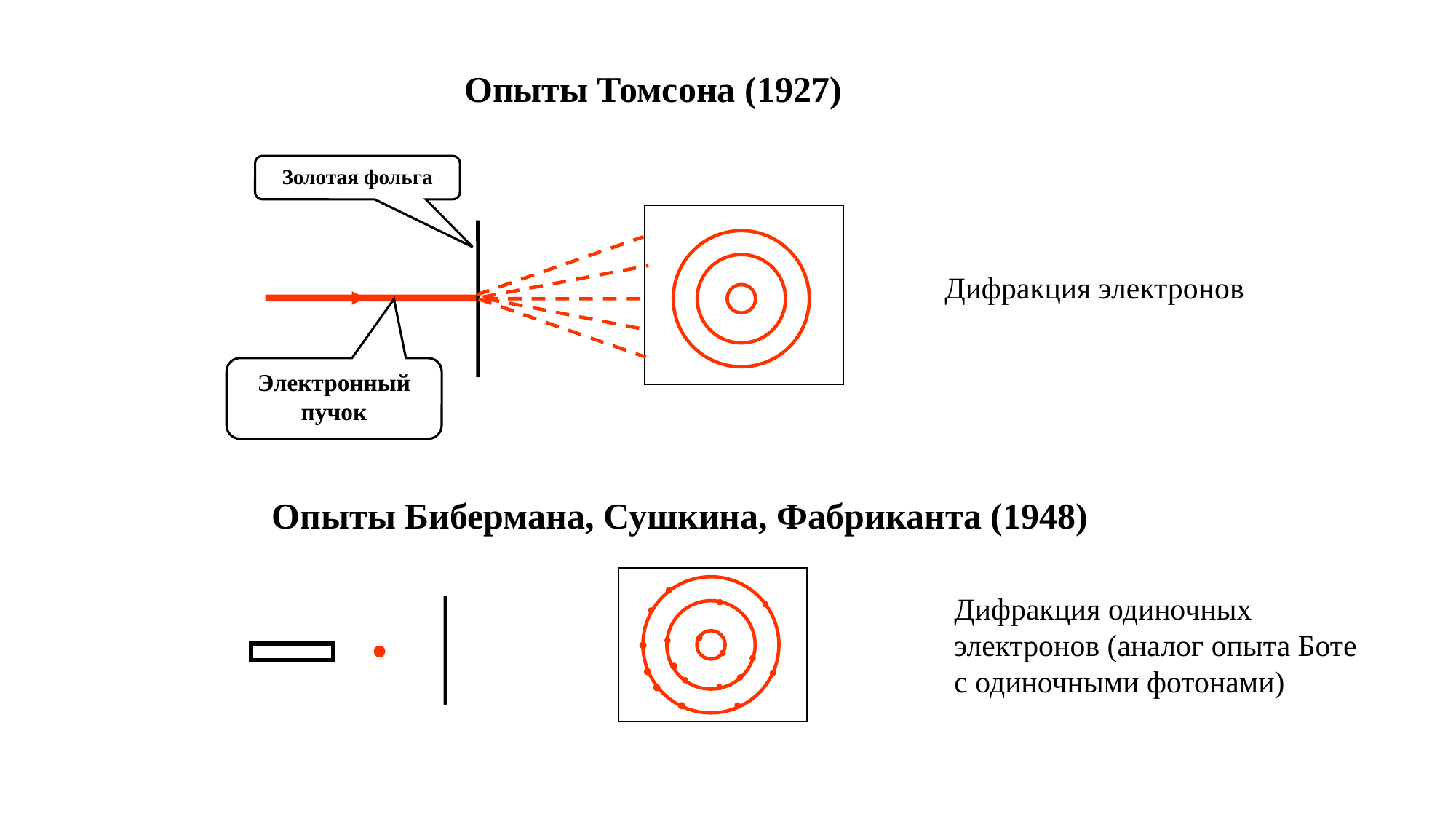

Опыты Томсона (1927)
Золотая фольга

Электронный пучок
Дифракция электронов
Опыты Бибермана, Сушкина, Фабриканта (1948)

Дифракция одиночных электронов (аналог опыта Боте с одиночными фотонами)